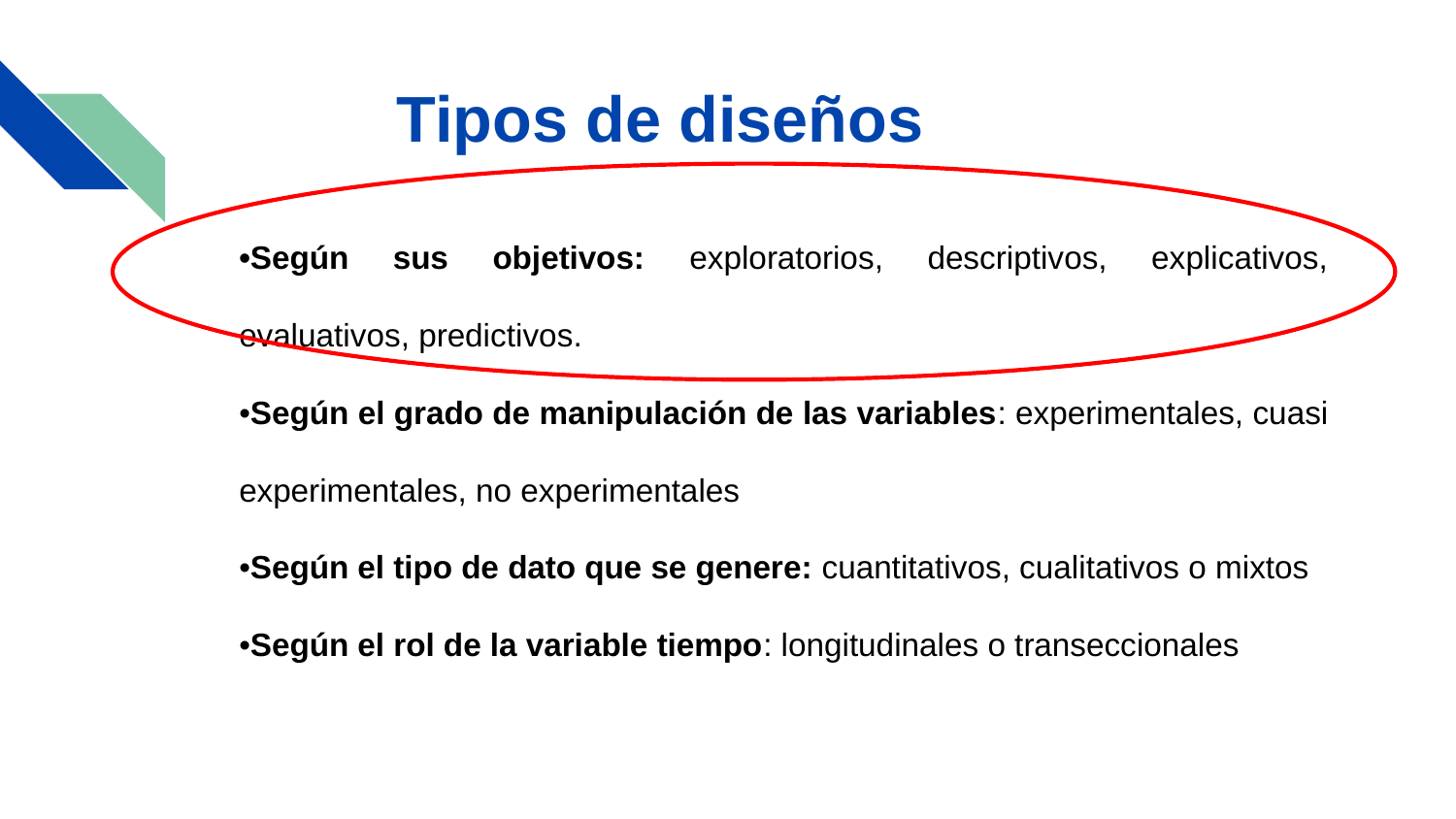

Tipos de diseños

•Según sus objetivos: exploratorios, descriptivos, explicativos, evaluativos, predictivos.
•Según el grado de manipulación de las variables: experimentales, cuasi experimentales, no experimentales
•Según el tipo de dato que se genere: cuantitativos, cualitativos o mixtos
•Según el rol de la variable tiempo: longitudinales o transeccionales